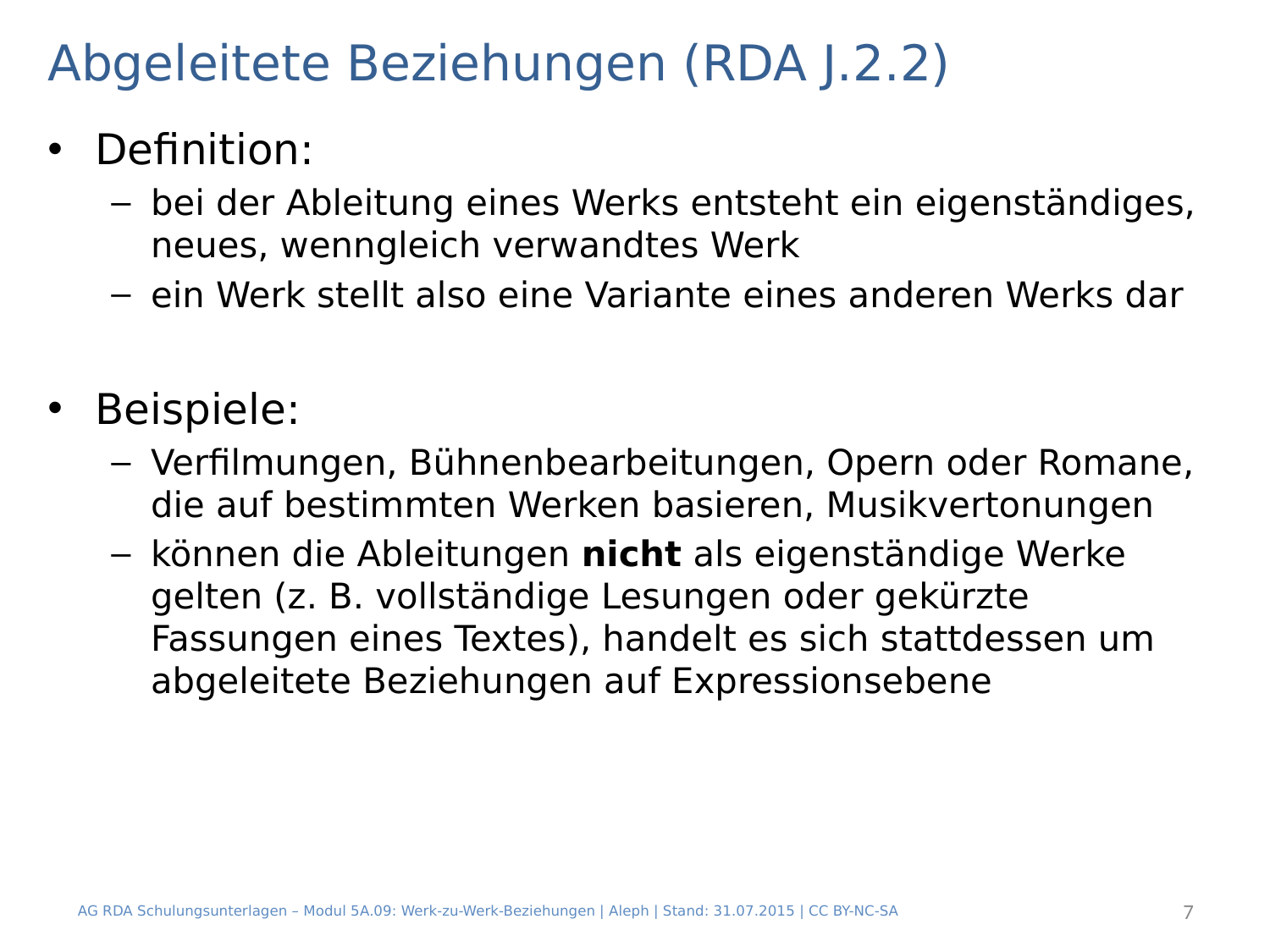

# Abgeleitete Beziehungen (RDA J.2.2)
Definition:
bei der Ableitung eines Werks entsteht ein eigenständiges, neues, wenngleich verwandtes Werk
ein Werk stellt also eine Variante eines anderen Werks dar

Beispiele:
Verfilmungen, Bühnenbearbeitungen, Opern oder Romane, die auf bestimmten Werken basieren, Musikvertonungen
können die Ableitungen nicht als eigenständige Werke gelten (z. B. vollständige Lesungen oder gekürzte Fassungen eines Textes), handelt es sich stattdessen um abgeleitete Beziehungen auf Expressionsebene

AG RDA Schulungsunterlagen – Modul 5A.09: Werk-zu-Werk-Beziehungen | Aleph | Stand: 31.07.2015 | CC BY-NC-SA
7